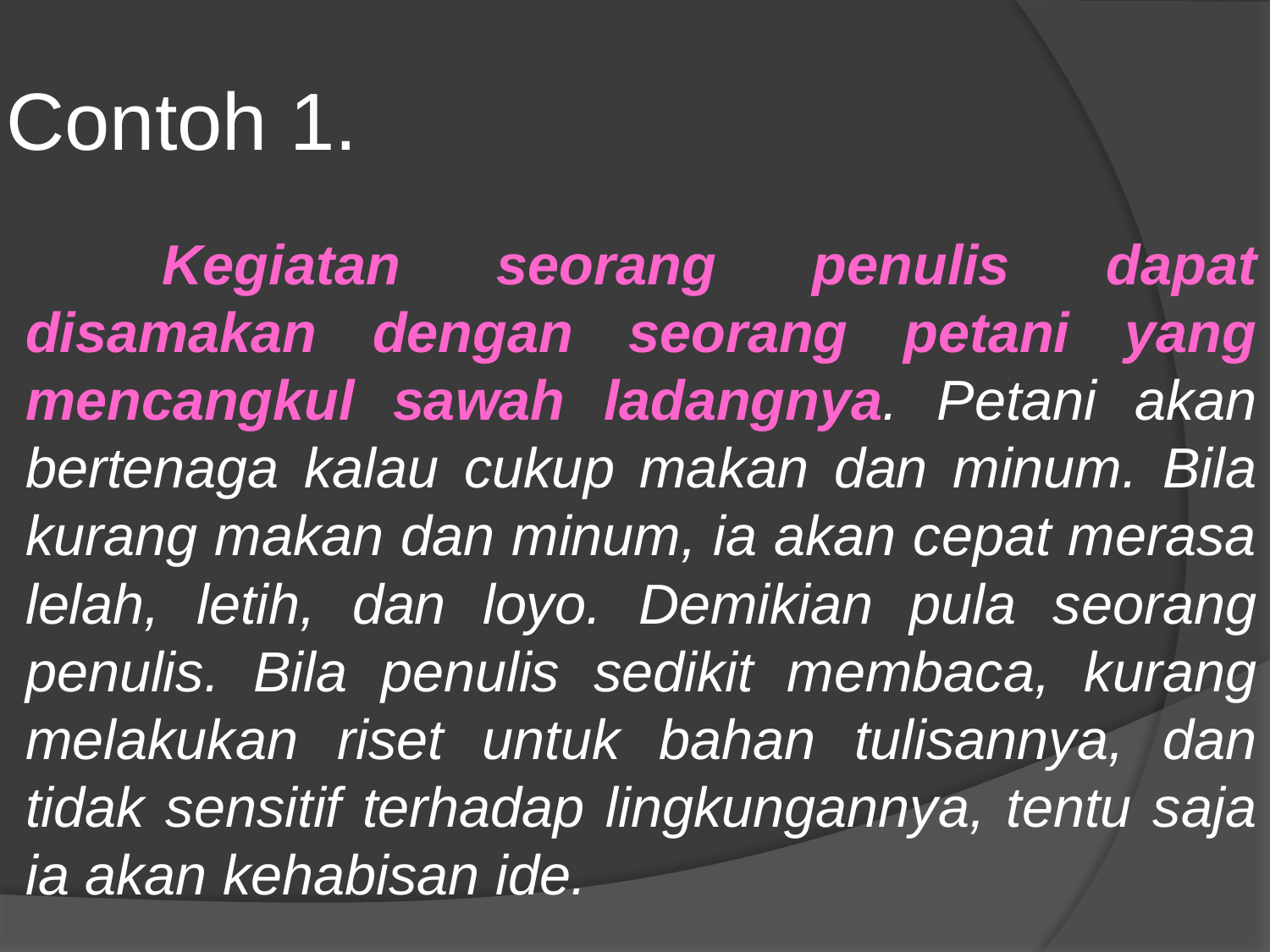

# Contoh 1.
Kegiatan seorang penulis dapat disamakan dengan seorang petani yang mencangkul sawah ladangnya. Petani akan bertenaga kalau cukup makan dan minum. Bila kurang makan dan minum, ia akan cepat merasa lelah, letih, dan loyo. Demikian pula seorang penulis. Bila penulis sedikit membaca, kurang melakukan riset untuk bahan tulisannya, dan tidak sensitif terhadap lingkungannya, tentu saja ia akan kehabisan ide.